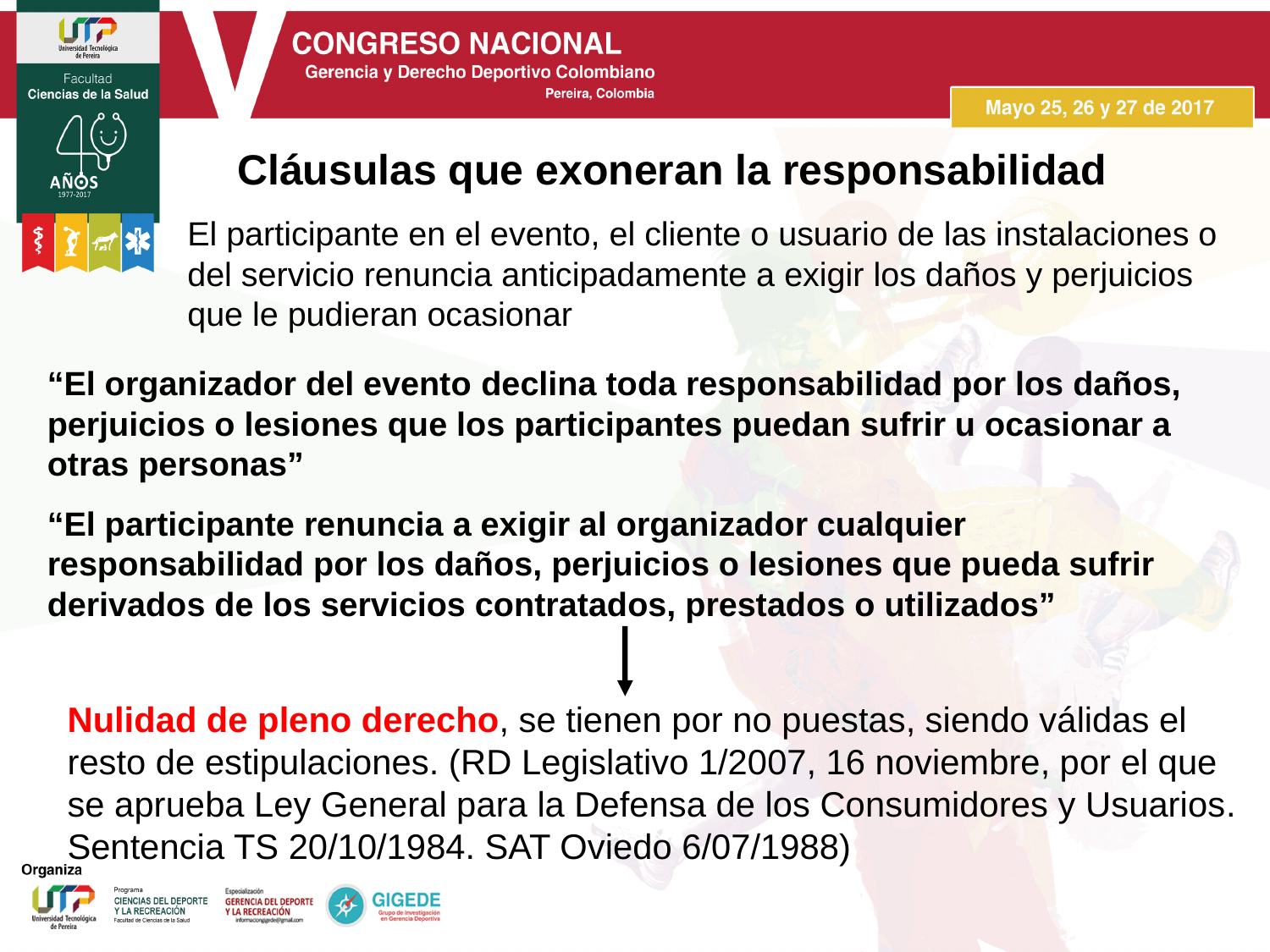

Cláusulas que exoneran la responsabilidad
El participante en el evento, el cliente o usuario de las instalaciones o del servicio renuncia anticipadamente a exigir los daños y perjuicios que le pudieran ocasionar
“El organizador del evento declina toda responsabilidad por los daños, perjuicios o lesiones que los participantes puedan sufrir u ocasionar a otras personas”
“El participante renuncia a exigir al organizador cualquier responsabilidad por los daños, perjuicios o lesiones que pueda sufrir derivados de los servicios contratados, prestados o utilizados”

Nulidad de pleno derecho, se tienen por no puestas, siendo válidas el resto de estipulaciones. (RD Legislativo 1/2007, 16 noviembre, por el que se aprueba Ley General para la Defensa de los Consumidores y Usuarios. Sentencia TS 20/10/1984. SAT Oviedo 6/07/1988)